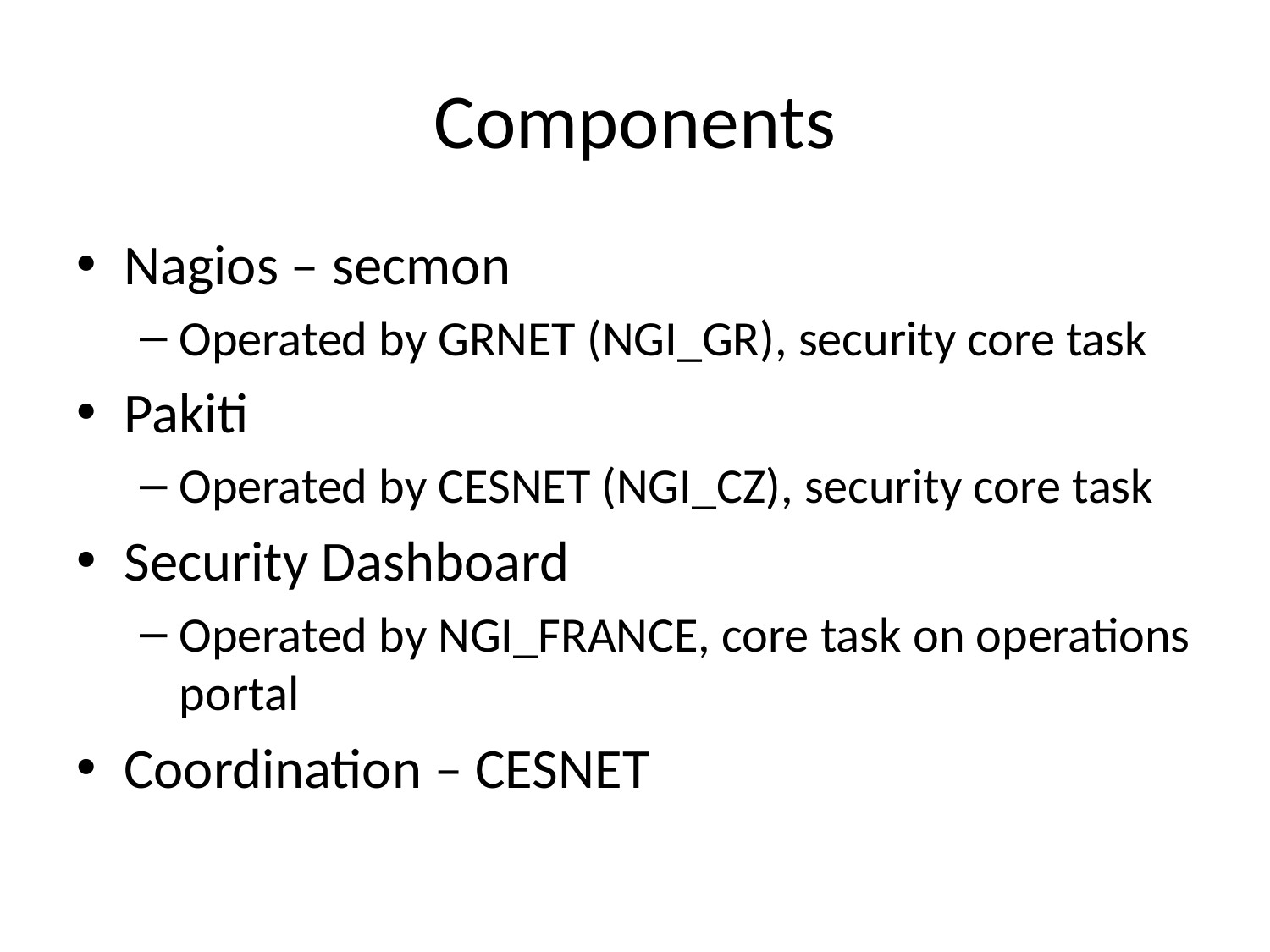

# Components
Nagios – secmon
Operated by GRNET (NGI_GR), security core task
Pakiti
Operated by CESNET (NGI_CZ), security core task
Security Dashboard
Operated by NGI_FRANCE, core task on operations portal
Coordination – CESNET